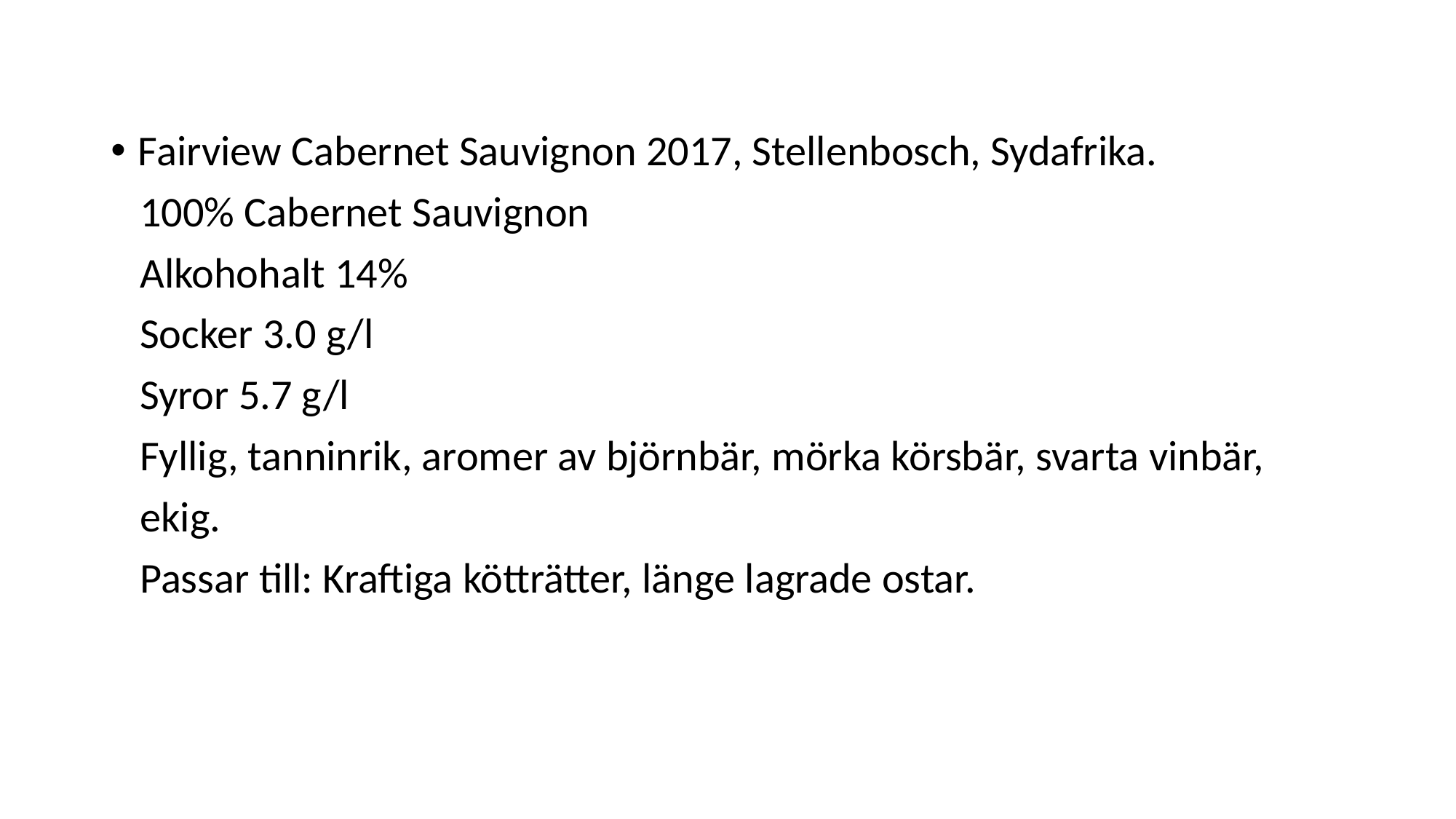

#
Fairview Cabernet Sauvignon 2017, Stellenbosch, Sydafrika.
   100% Cabernet Sauvignon
   Alkohohalt 14%
   Socker 3.0 g/l
   Syror 5.7 g/l
   Fyllig, tanninrik, aromer av björnbär, mörka körsbär, svarta vinbär,
   ekig.
   Passar till: Kraftiga kötträtter, länge lagrade ostar.